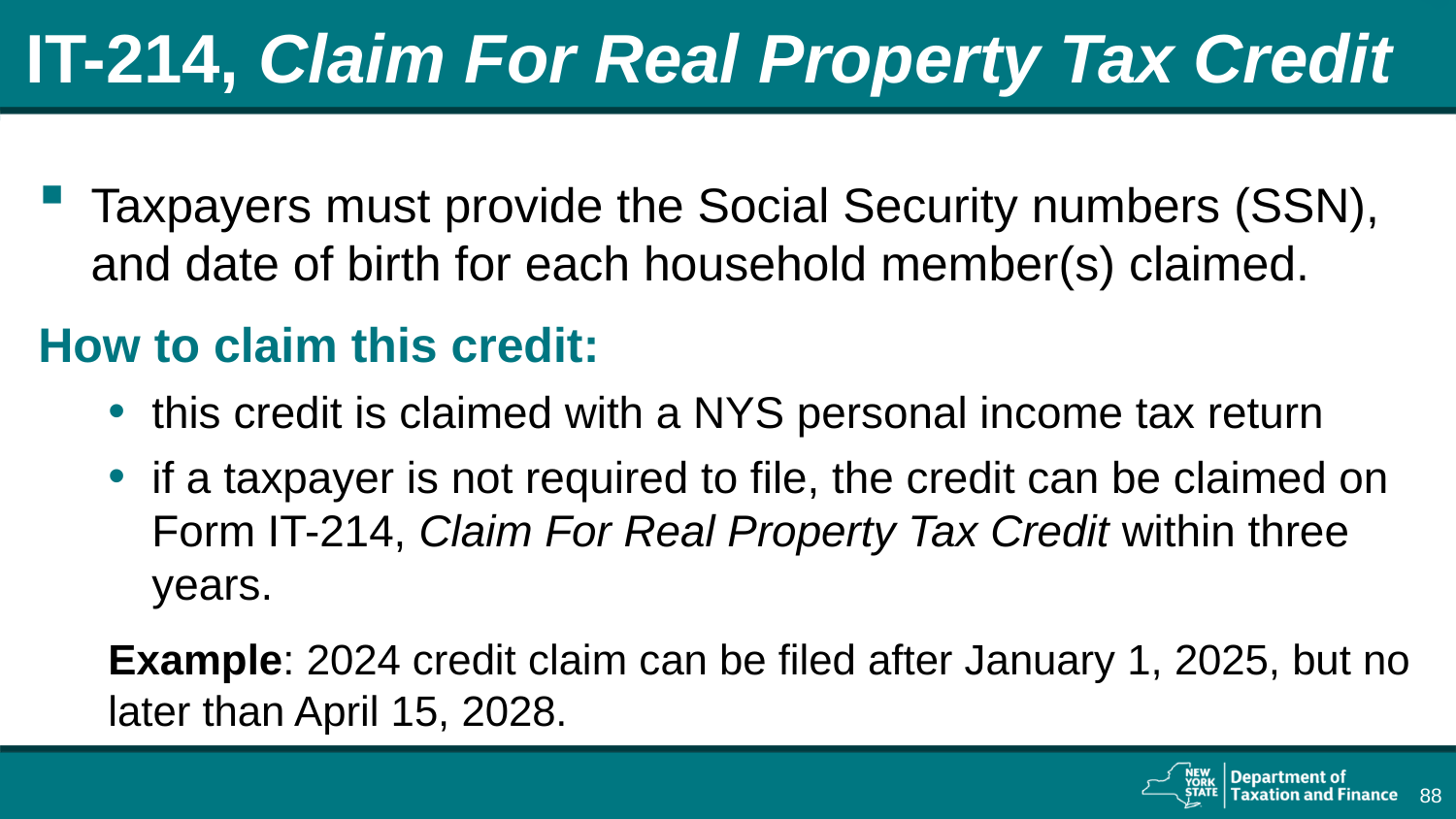

# IT-214, Claim For Real Property Tax Credit
Taxpayers must provide the Social Security numbers (SSN), and date of birth for each household member(s) claimed.
How to claim this credit:
this credit is claimed with a NYS personal income tax return
if a taxpayer is not required to file, the credit can be claimed on Form IT-214, Claim For Real Property Tax Credit within three years.
Example: 2024 credit claim can be filed after January 1, 2025, but no later than April 15, 2028.

88